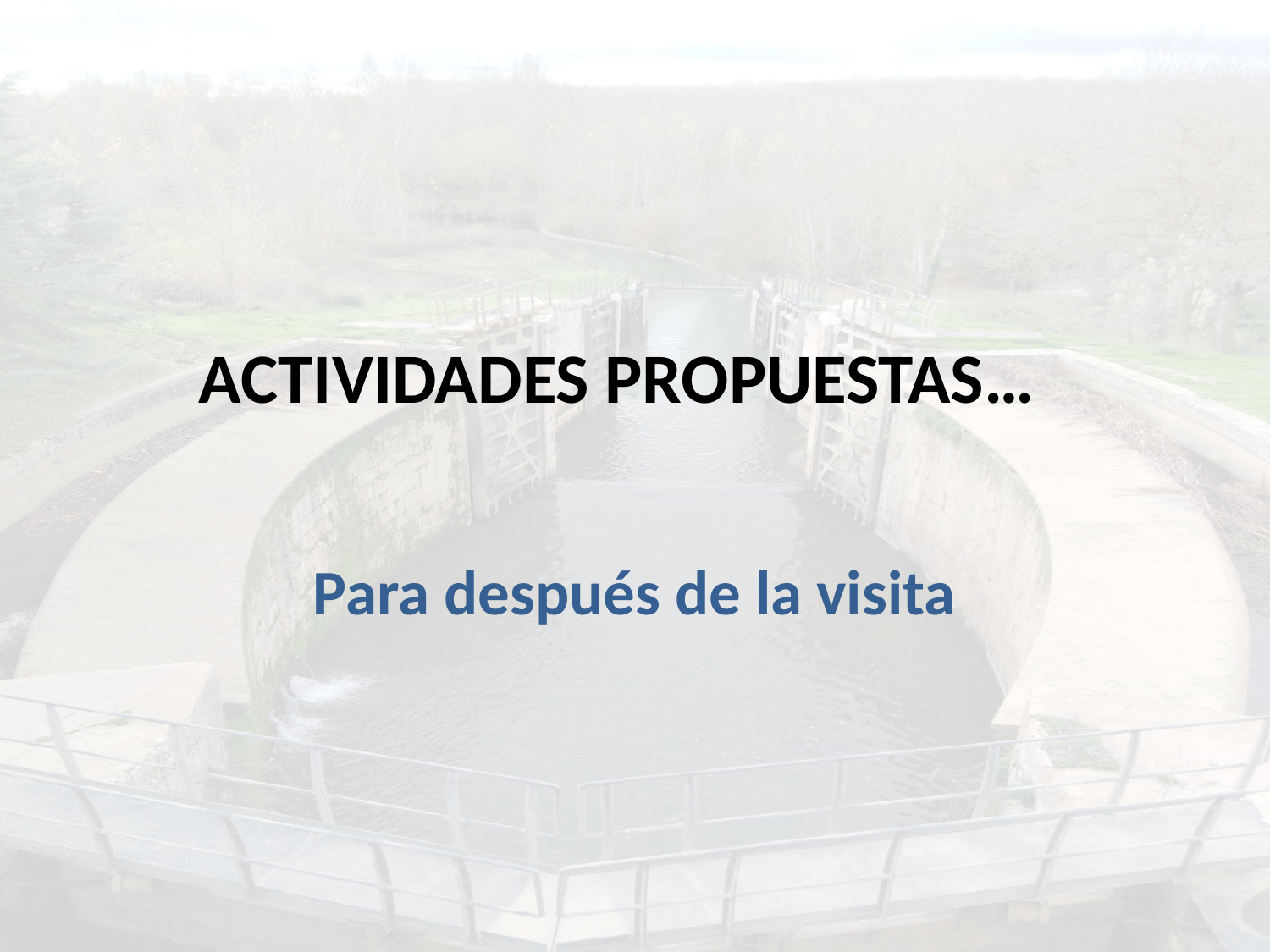

# ACTIVIDADES PROPUESTAS…
Para después de la visita